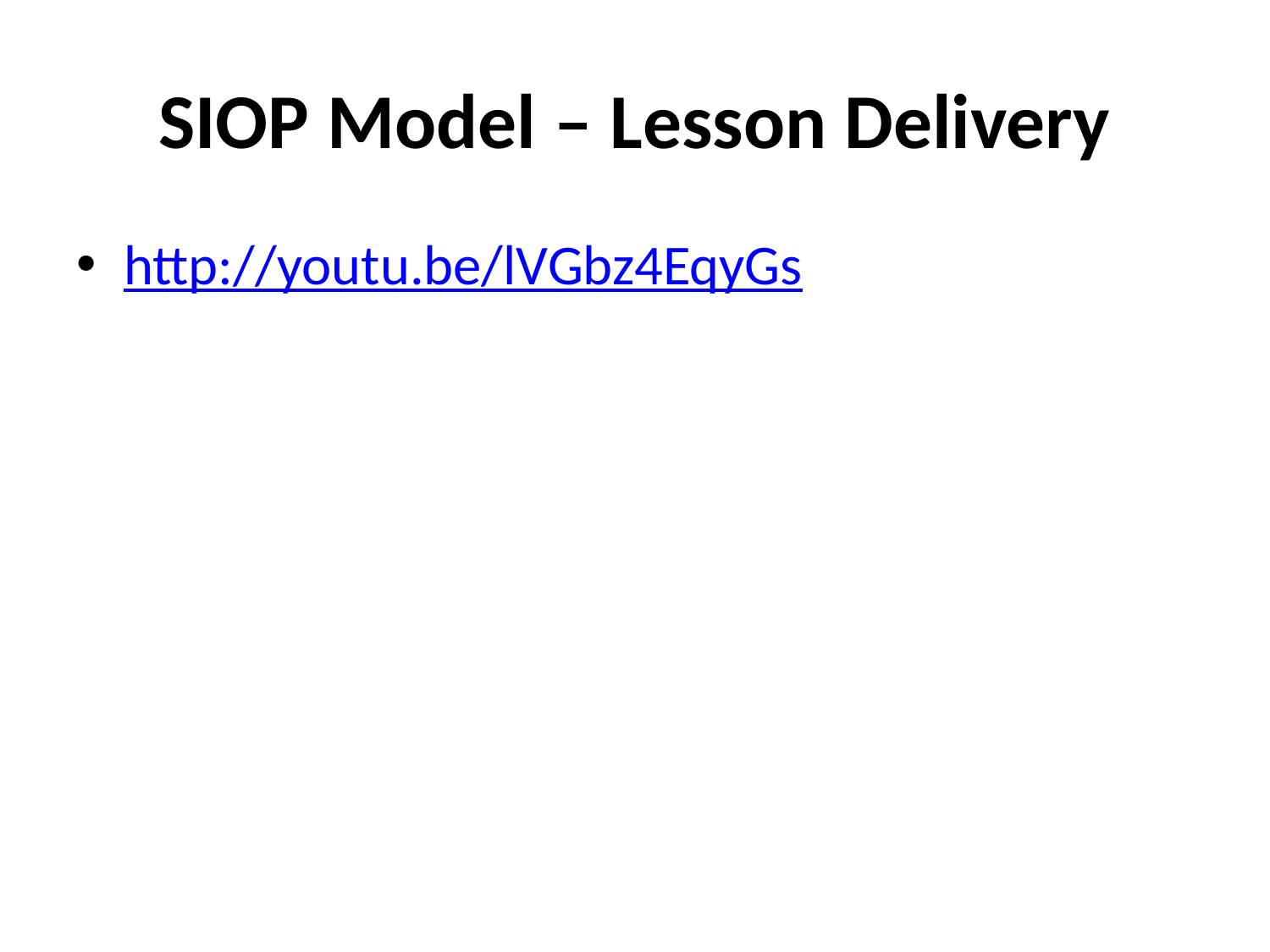

# SIOP Model – Lesson Delivery
http://youtu.be/lVGbz4EqyGs